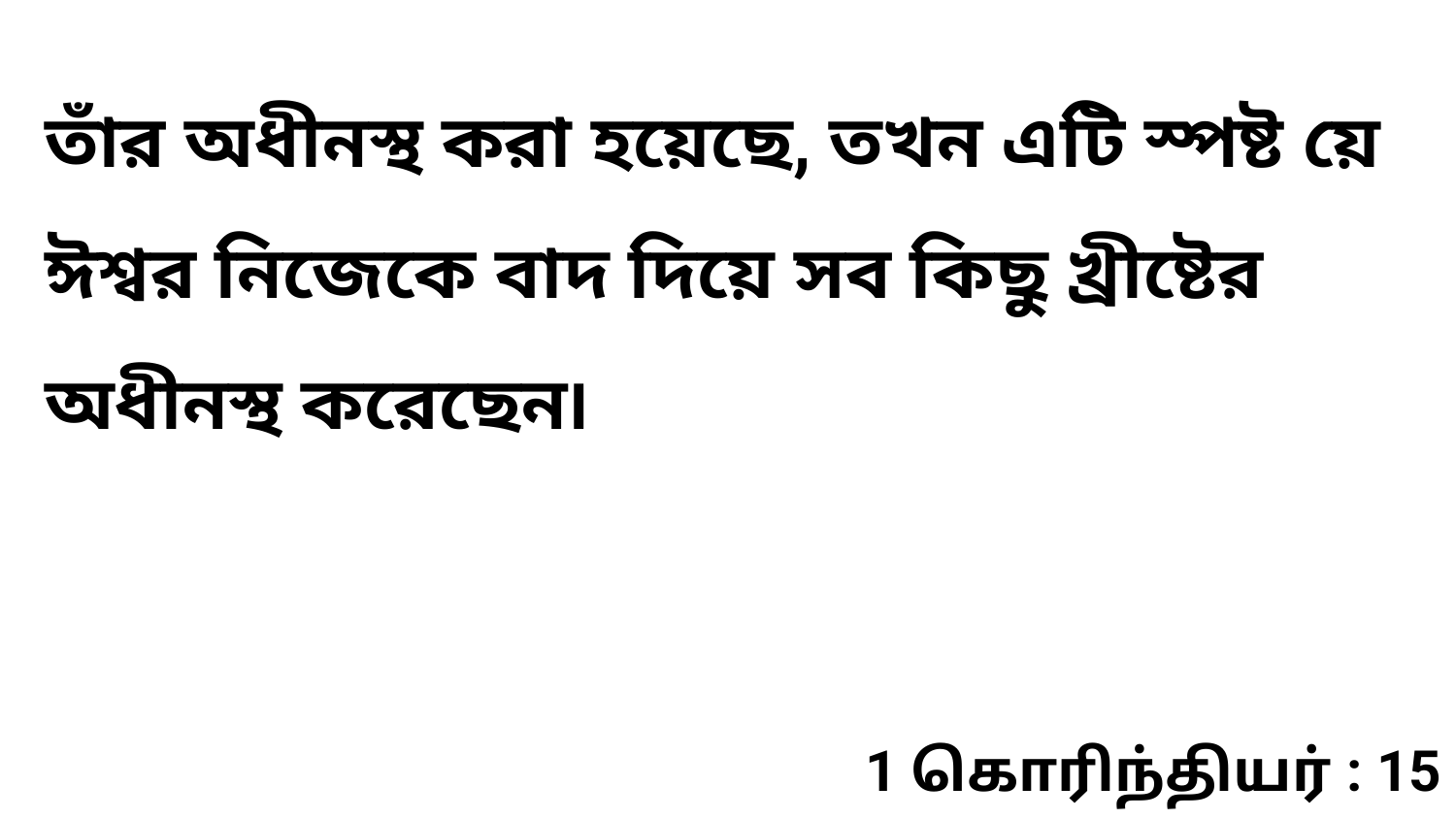

তাঁর অধীনস্থ করা হয়েছে, তখন এটি স্পষ্ট য়ে ঈশ্বর নিজেকে বাদ দিয়ে সব কিছু খ্রীষ্টের অধীনস্থ করেছেন৷
1 கொரிந்தியர் : 15